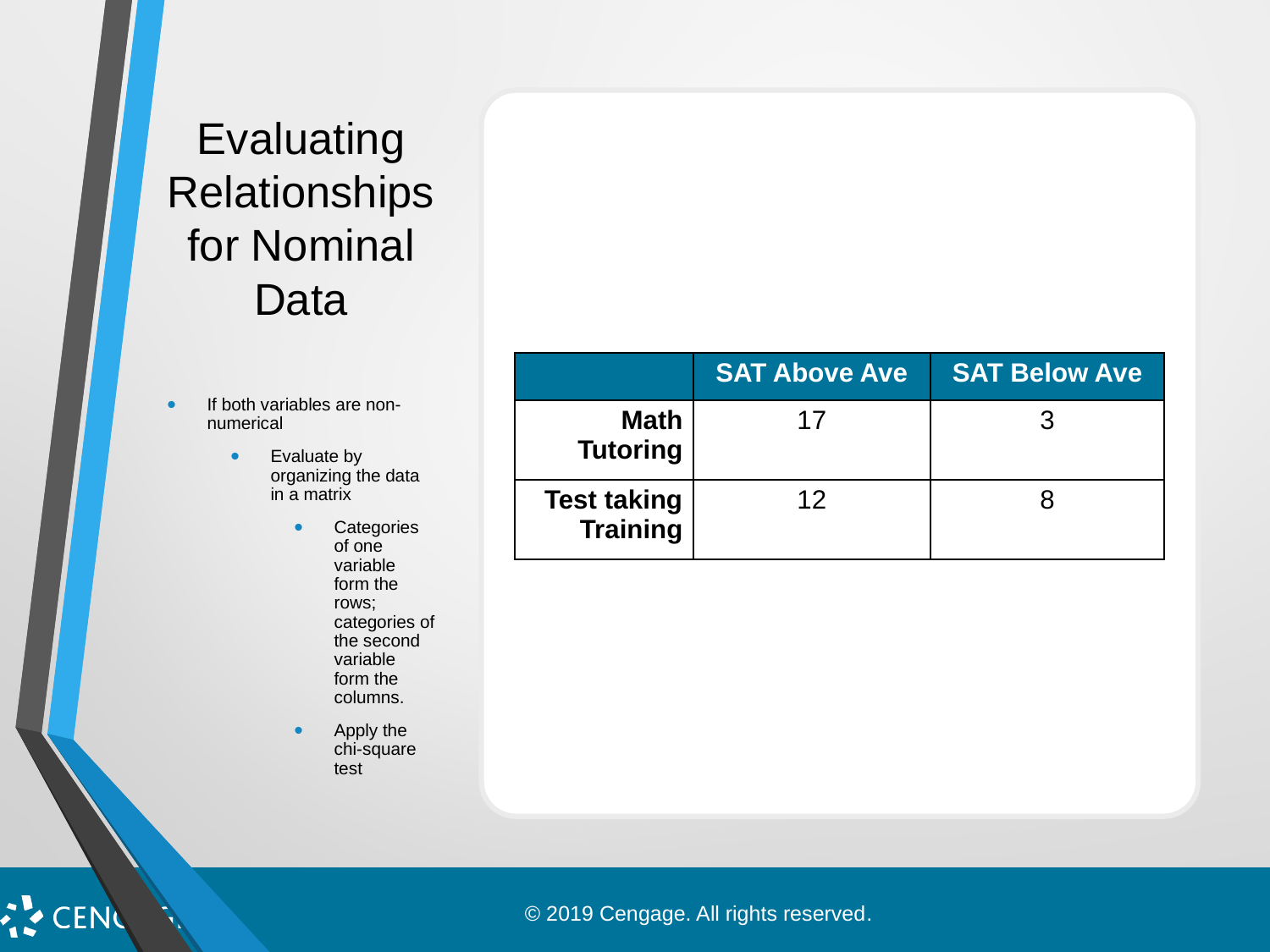

# Evaluating Relationships for Nominal Data
|  | SAT Above Ave | SAT Below Ave |
| --- | --- | --- |
| Math Tutoring | 17 | 3 |
| Test taking Training | 12 | 8 |
If both variables are non-numerical
Evaluate by organizing the data in a matrix
Categories of one variable form the rows; categories of the second variable form the columns.
Apply the chi-square test